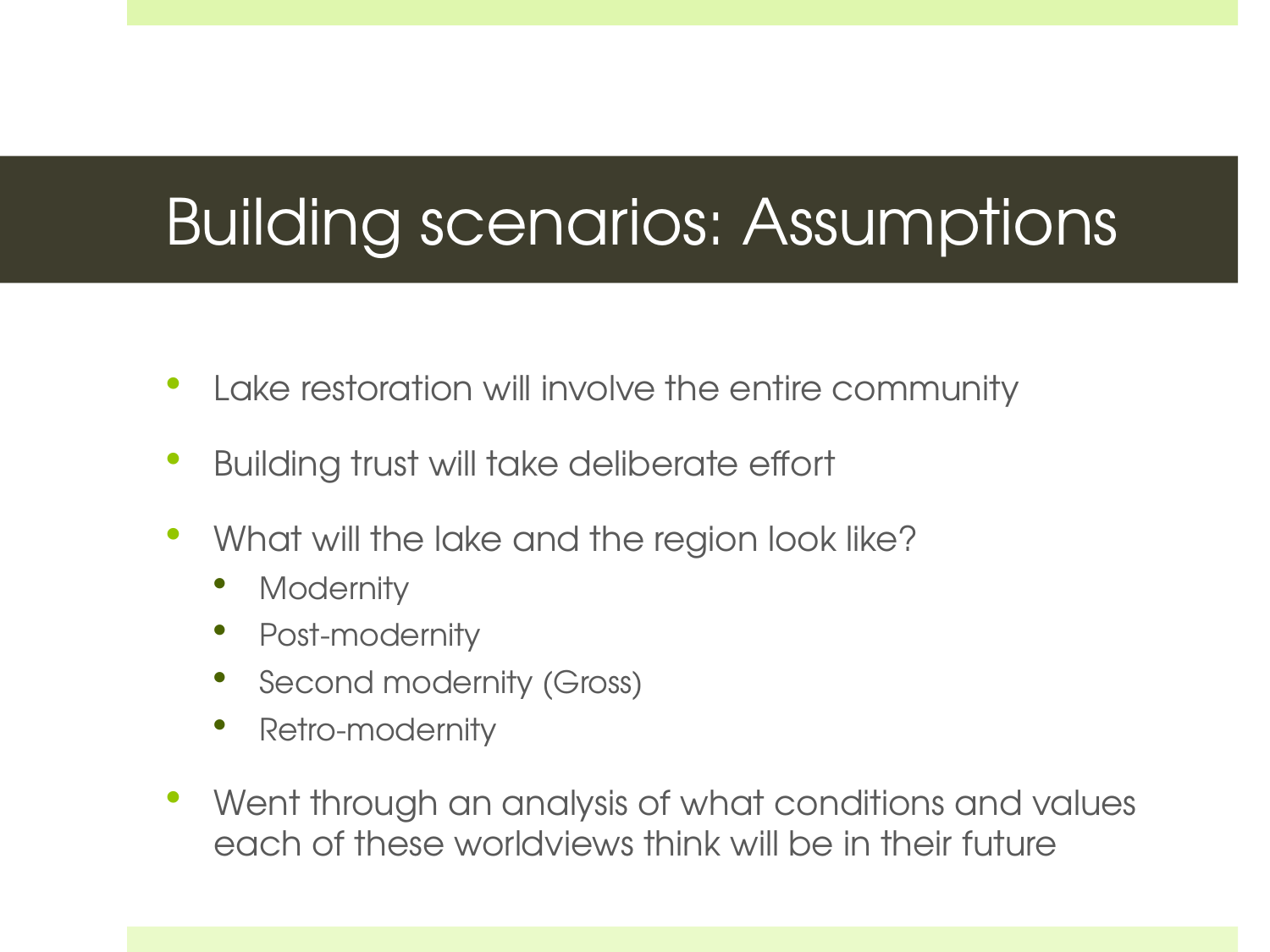

# Building scenarios: Assumptions
Lake restoration will involve the entire community
Building trust will take deliberate effort
What will the lake and the region look like?
Modernity
Post-modernity
Second modernity (Gross)
Retro-modernity
Went through an analysis of what conditions and values each of these worldviews think will be in their future